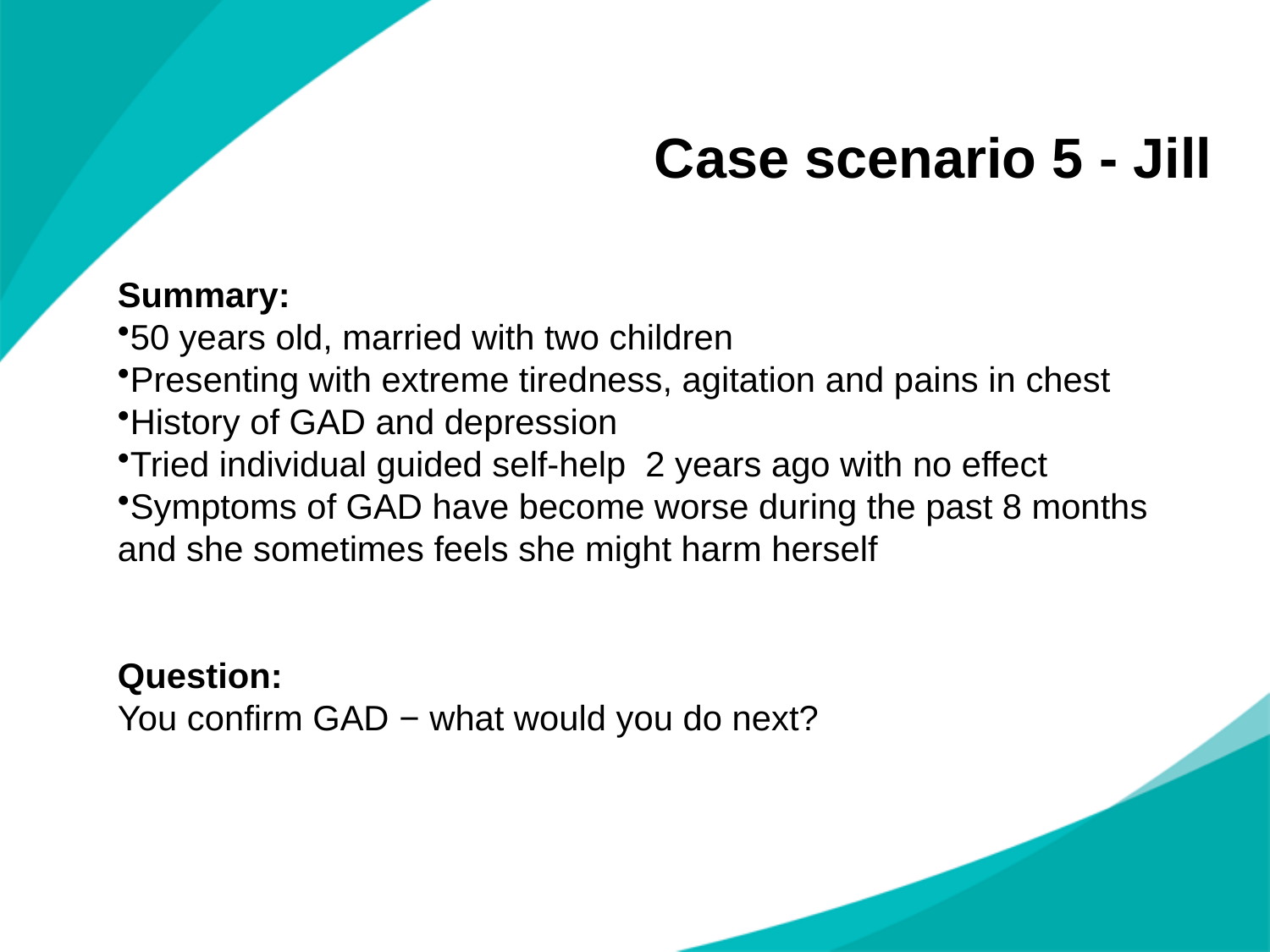

# Case scenario 5 - Jill
Summary:
50 years old, married with two children
Presenting with extreme tiredness, agitation and pains in chest
History of GAD and depression
Tried individual guided self-help  2 years ago with no effect
Symptoms of GAD have become worse during the past 8 months and she sometimes feels she might harm herself

Question:
You confirm GAD − what would you do next?